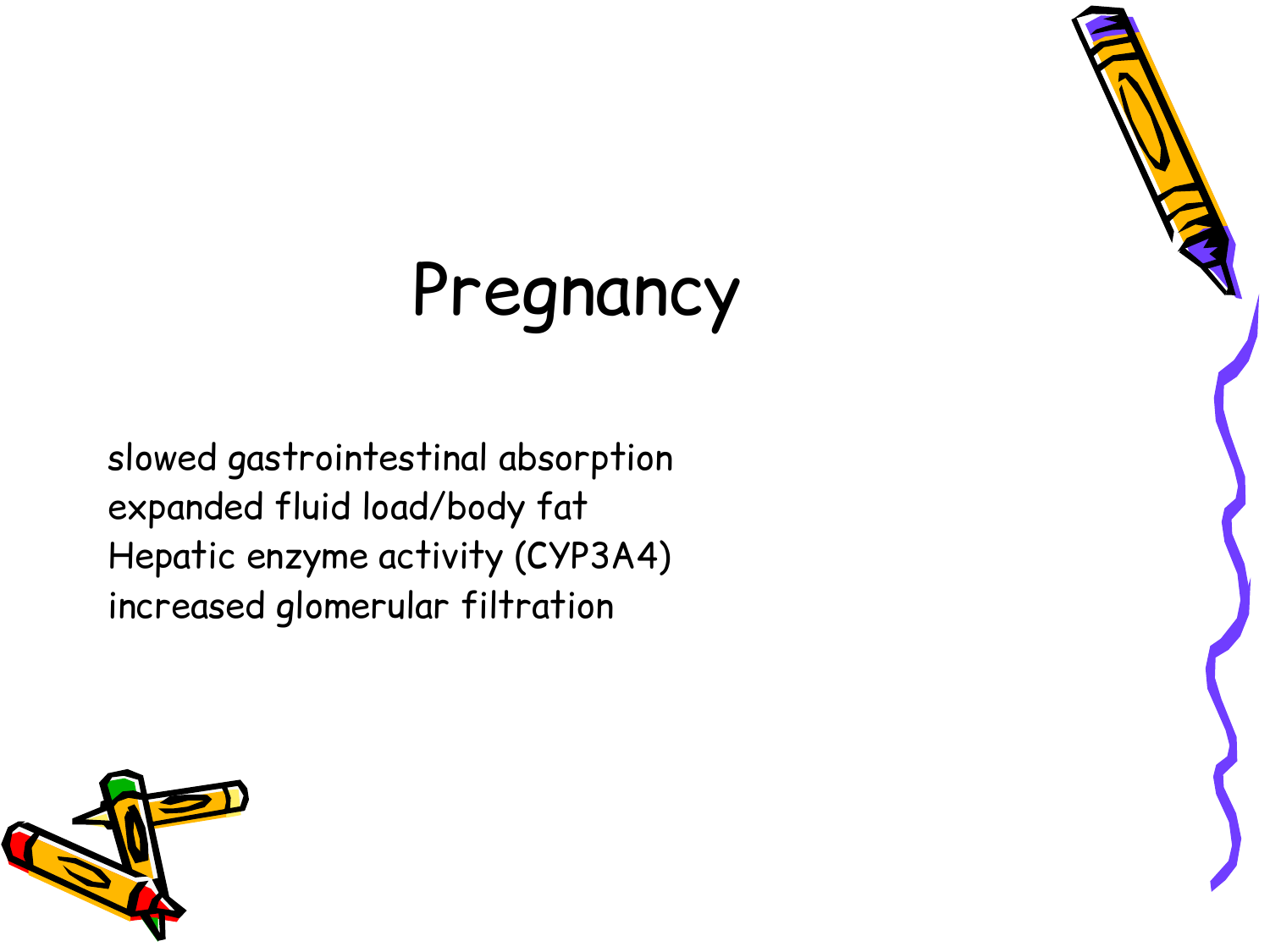

Pregnancy

slowed gastrointestinal absorption
expanded fluid load/body fat
Hepatic enzyme activity (CYP3A4)
increased glomerular filtration